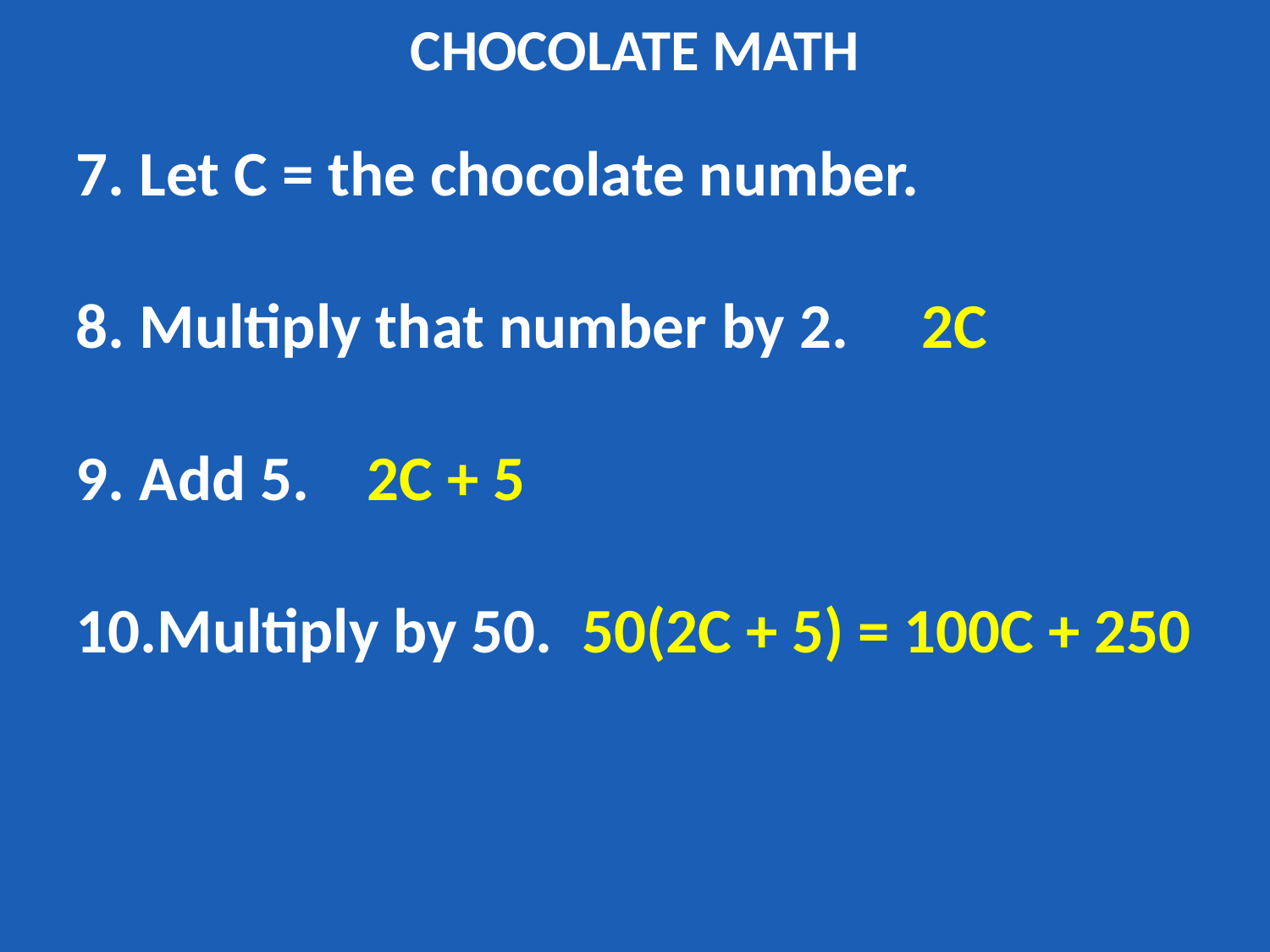

# CHOCOLATE MATH
Let C = the chocolate number.

Multiply that number by 2.     2C

Add 5.    2C + 5

Multiply by 50.  50(2C + 5) = 100C + 250